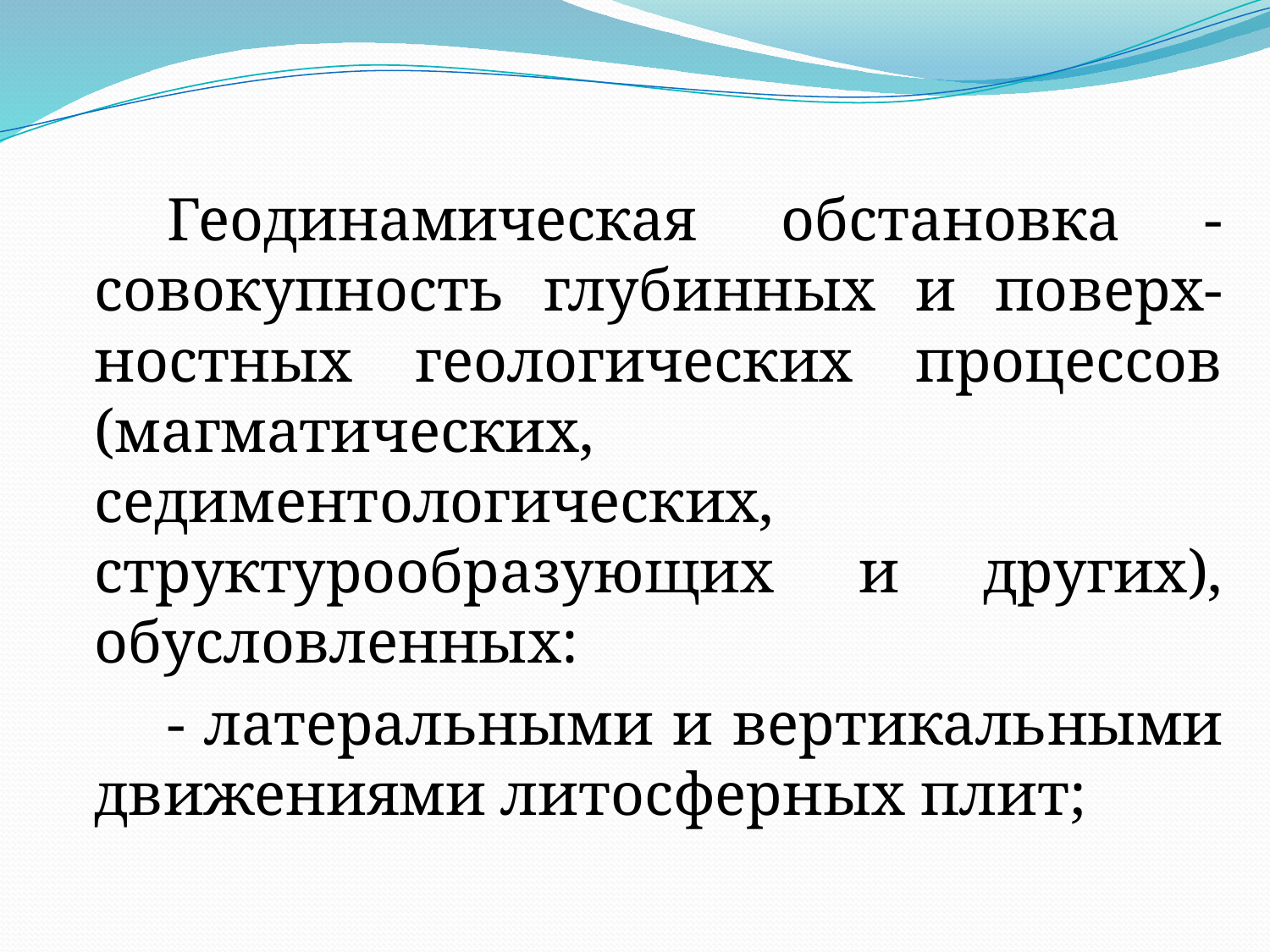

Геодинамическая обстановка - совокупность глубинных и поверх-ностных геологических процессов (магматических, седиментологических, структурообразующих и других), обусловленных:
- латеральными и вертикальными движениями литосферных плит;